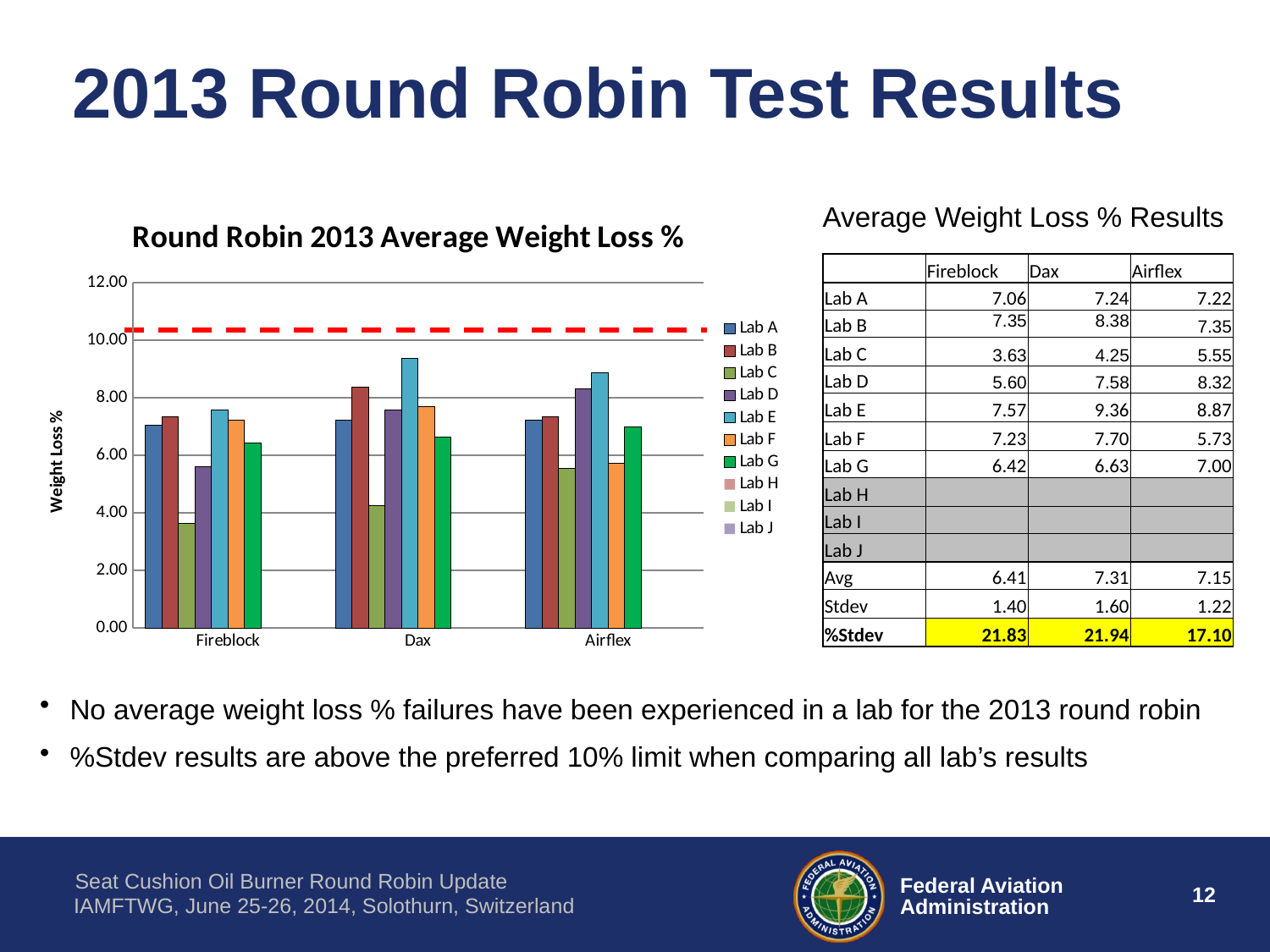

# 2013 Round Robin Test Results
Average Weight Loss % Results

### Chart: Round Robin 2013 Average Weight Loss %

| Category | Lab A | Lab B | Lab C | Lab D | Lab E | Lab F | Lab G | Lab H | Lab I | Lab J |
|---|---|---|---|---|---|---|---|---|---|---|
| Fireblock | 7.06 | 7.35183 | 3.6266666666666665 | 5.596666666666667 | 7.57 | 7.233333333333334 | 6.419999999999999 | None | None | None |
| Dax | 7.24 | 8.38 | 4.25 | 7.579999999999999 | 9.36 | 7.699999999999999 | 6.626666666666668 | None | None | None |
| Airflex | 7.22 | 7.35 | 5.546666666666667 | 8.316666666666666 | 8.87 | 5.733333333333334 | 7.0 | None | None | None |
|  | Fireblock | Dax | Airflex |
| --- | --- | --- | --- |
| Lab A | 7.06 | 7.24 | 7.22 |
| Lab B | 7.35 | 8.38 | 7.35 |
| Lab C | 3.63 | 4.25 | 5.55 |
| Lab D | 5.60 | 7.58 | 8.32 |
| Lab E | 7.57 | 9.36 | 8.87 |
| Lab F | 7.23 | 7.70 | 5.73 |
| Lab G | 6.42 | 6.63 | 7.00 |
| Lab H |  |  |  |
| Lab I |  |  |  |
| Lab J |  |  |  |
| Avg | 6.41 | 7.31 | 7.15 |
| Stdev | 1.40 | 1.60 | 1.22 |
| %Stdev | 21.83 | 21.94 | 17.10 |
No average weight loss % failures have been experienced in a lab for the 2013 round robin
%Stdev results are above the preferred 10% limit when comparing all lab’s results